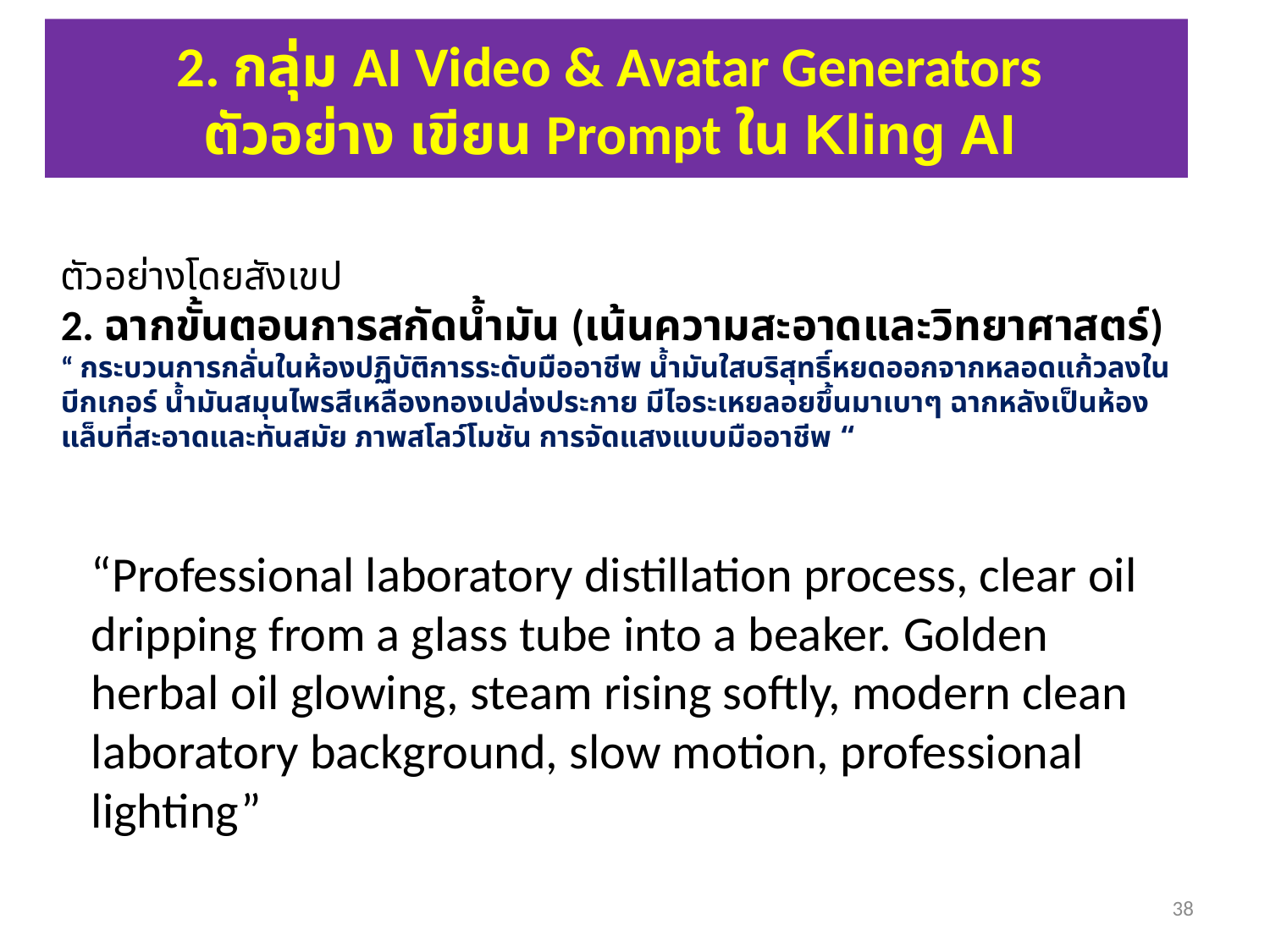

2. กลุ่ม AI Video & Avatar Generators
ตัวอย่าง เขียน Prompt ใน Kling AI
# ตัวอย่างโดยสังเขป 2. ฉากขั้นตอนการสกัดน้ำมัน (เน้นความสะอาดและวิทยาศาสตร์) “ กระบวนการกลั่นในห้องปฏิบัติการระดับมืออาชีพ น้ำมันใสบริสุทธิ์หยดออกจากหลอดแก้วลงในบีกเกอร์ น้ำมันสมุนไพรสีเหลืองทองเปล่งประกาย มีไอระเหยลอยขึ้นมาเบาๆ ฉากหลังเป็นห้องแล็บที่สะอาดและทันสมัย ภาพสโลว์โมชัน การจัดแสงแบบมืออาชีพ “
“Professional laboratory distillation process, clear oil dripping from a glass tube into a beaker. Golden herbal oil glowing, steam rising softly, modern clean laboratory background, slow motion, professional lighting”
38